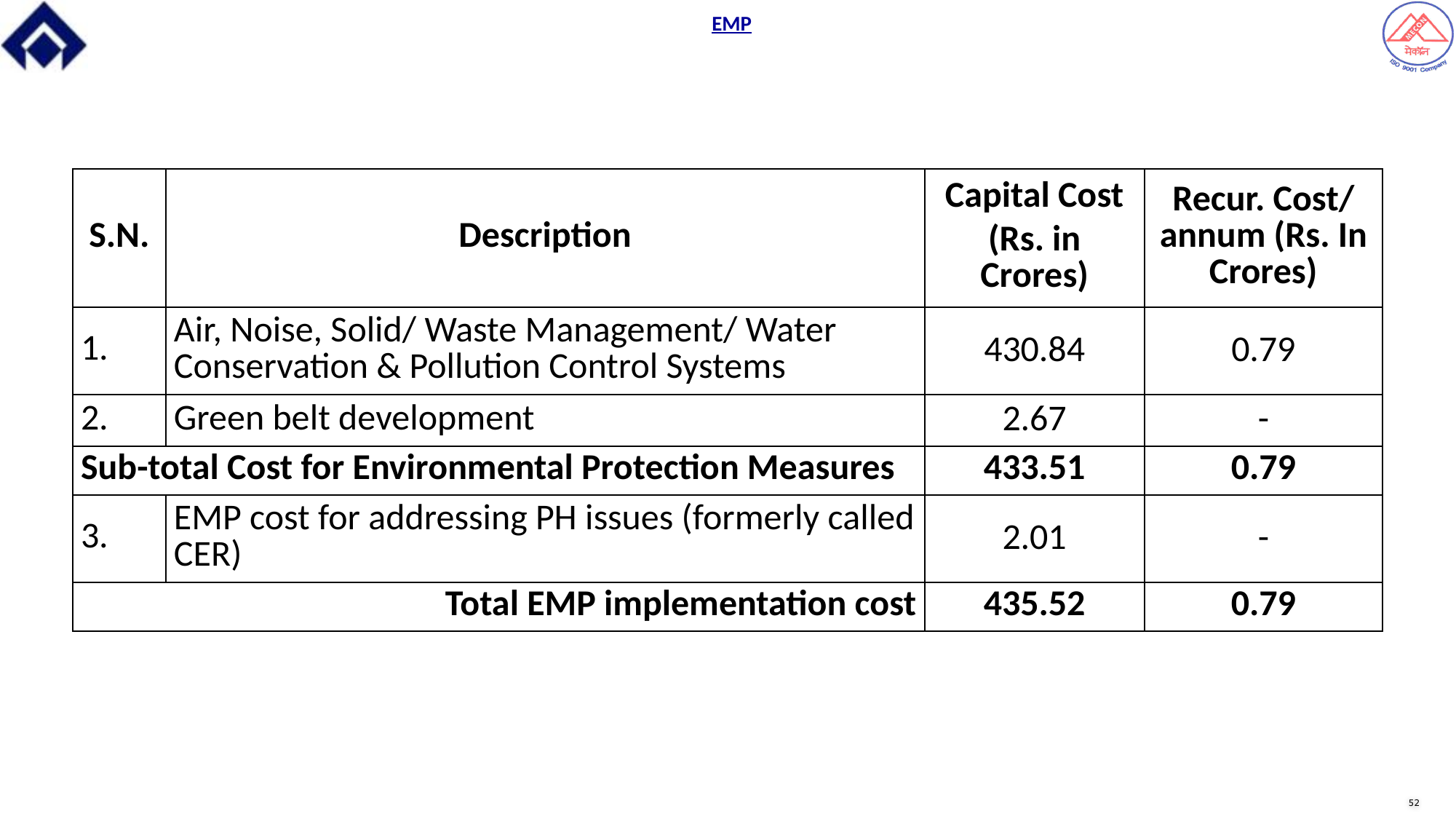

EMP
| S.N. | Description | Capital Cost (Rs. in Crores) | Recur. Cost/ annum (Rs. In Crores) |
| --- | --- | --- | --- |
| 1. | Air, Noise, Solid/ Waste Management/ Water Conservation & Pollution Control Systems | 430.84 | 0.79 |
| 2. | Green belt development | 2.67 | - |
| Sub-total Cost for Environmental Protection Measures |  | 433.51 | 0.79 |
| 3. | EMP cost for addressing PH issues (formerly called CER) | 2.01 | - |
| Total EMP implementation cost |  | 435.52 | 0.79 |